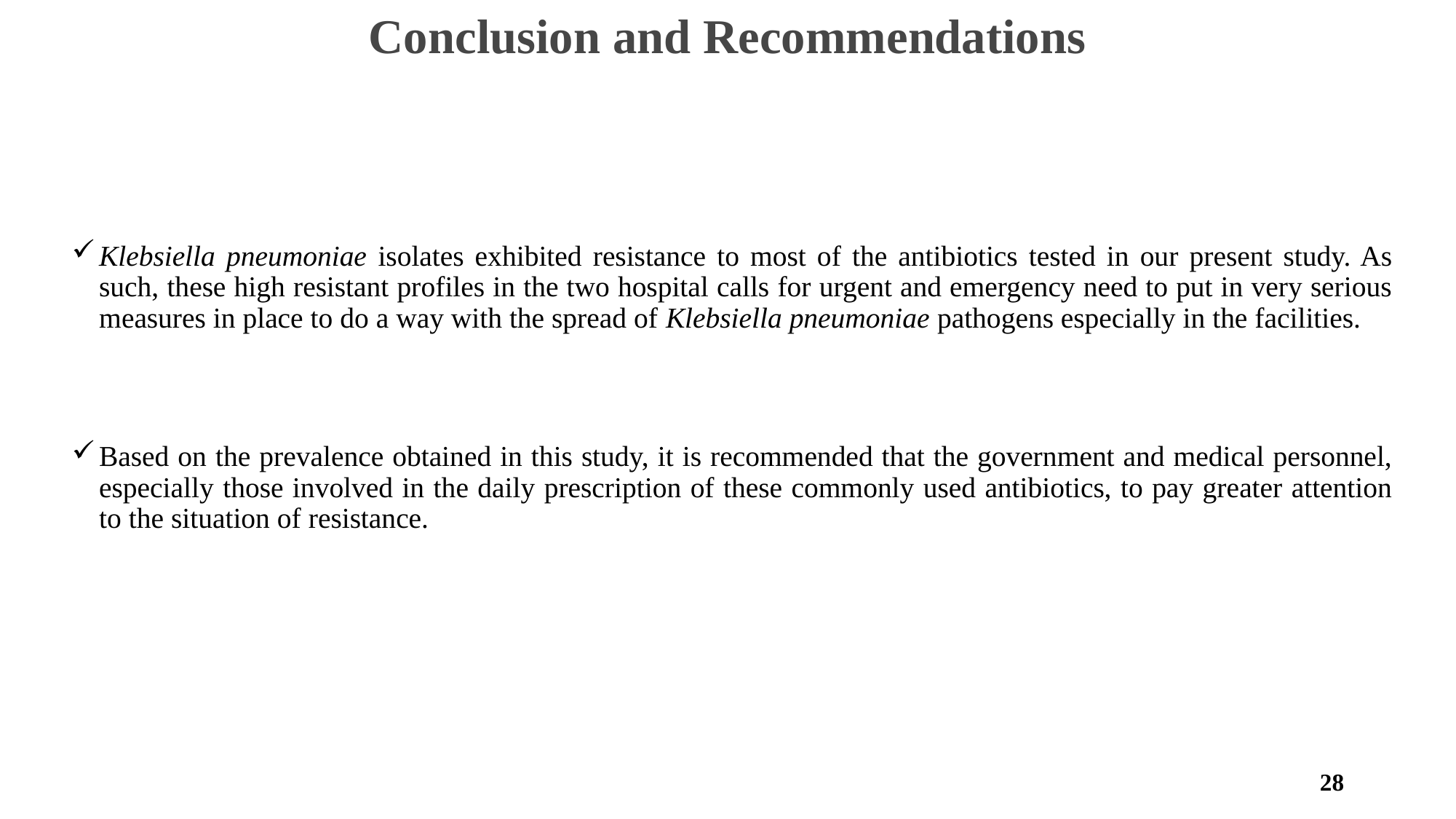

# Conclusion and Recommendations
Klebsiella pneumoniae isolates exhibited resistance to most of the antibiotics tested in our present study. As such, these high resistant profiles in the two hospital calls for urgent and emergency need to put in very serious measures in place to do a way with the spread of Klebsiella pneumoniae pathogens especially in the facilities.

Based on the prevalence obtained in this study, it is recommended that the government and medical personnel, especially those involved in the daily prescription of these commonly used antibiotics, to pay greater attention to the situation of resistance.

28